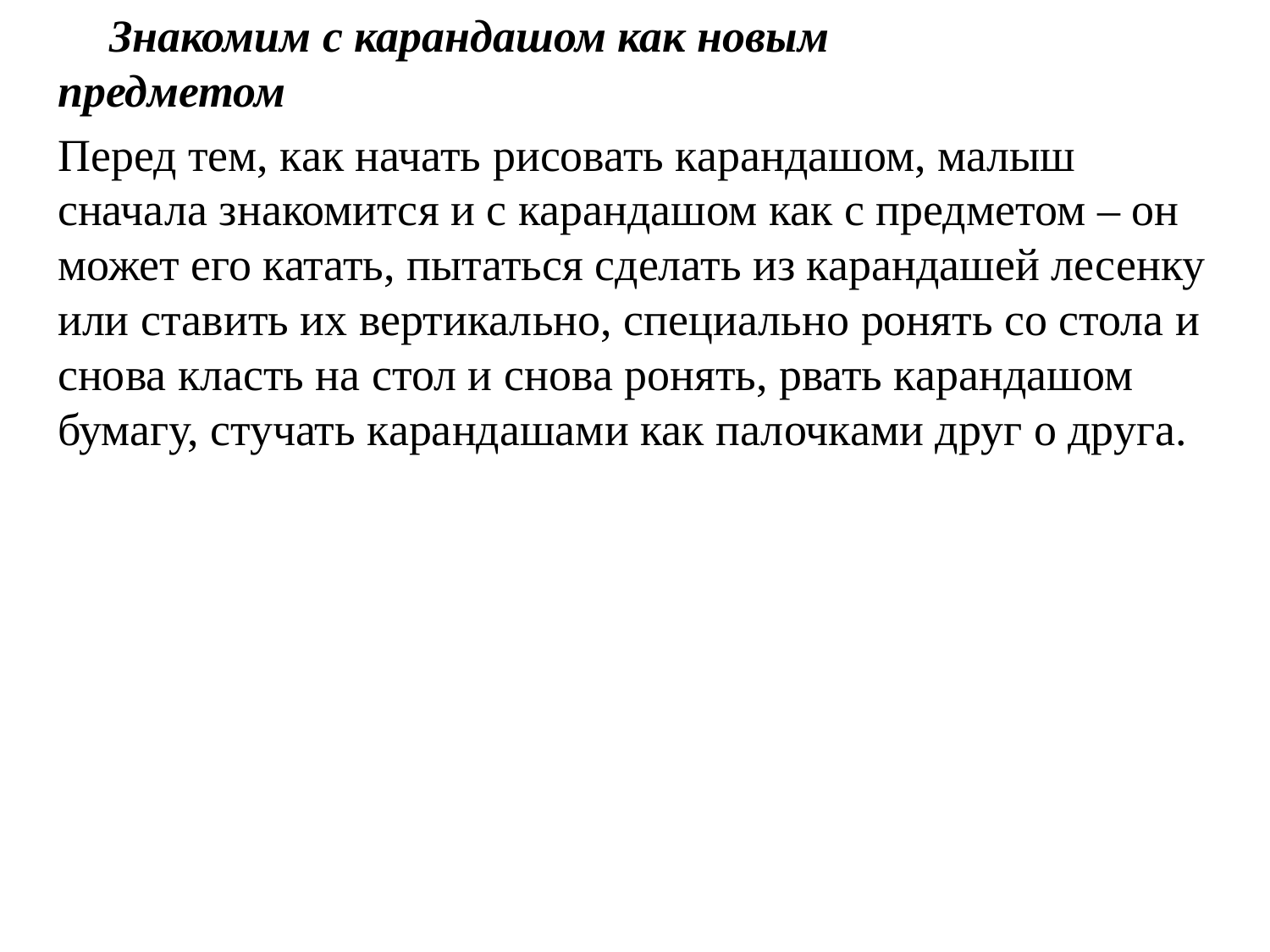

Знакомим с карандашом как новым                  предметом
Перед тем, как начать рисовать карандашом, малыш сначала знакомится и с карандашом как с предметом – он может его катать, пытаться сделать из карандашей лесенку или ставить их вертикально, специально ронять со стола и снова класть на стол и снова ронять, рвать карандашом бумагу, стучать карандашами как палочками друг о друга.